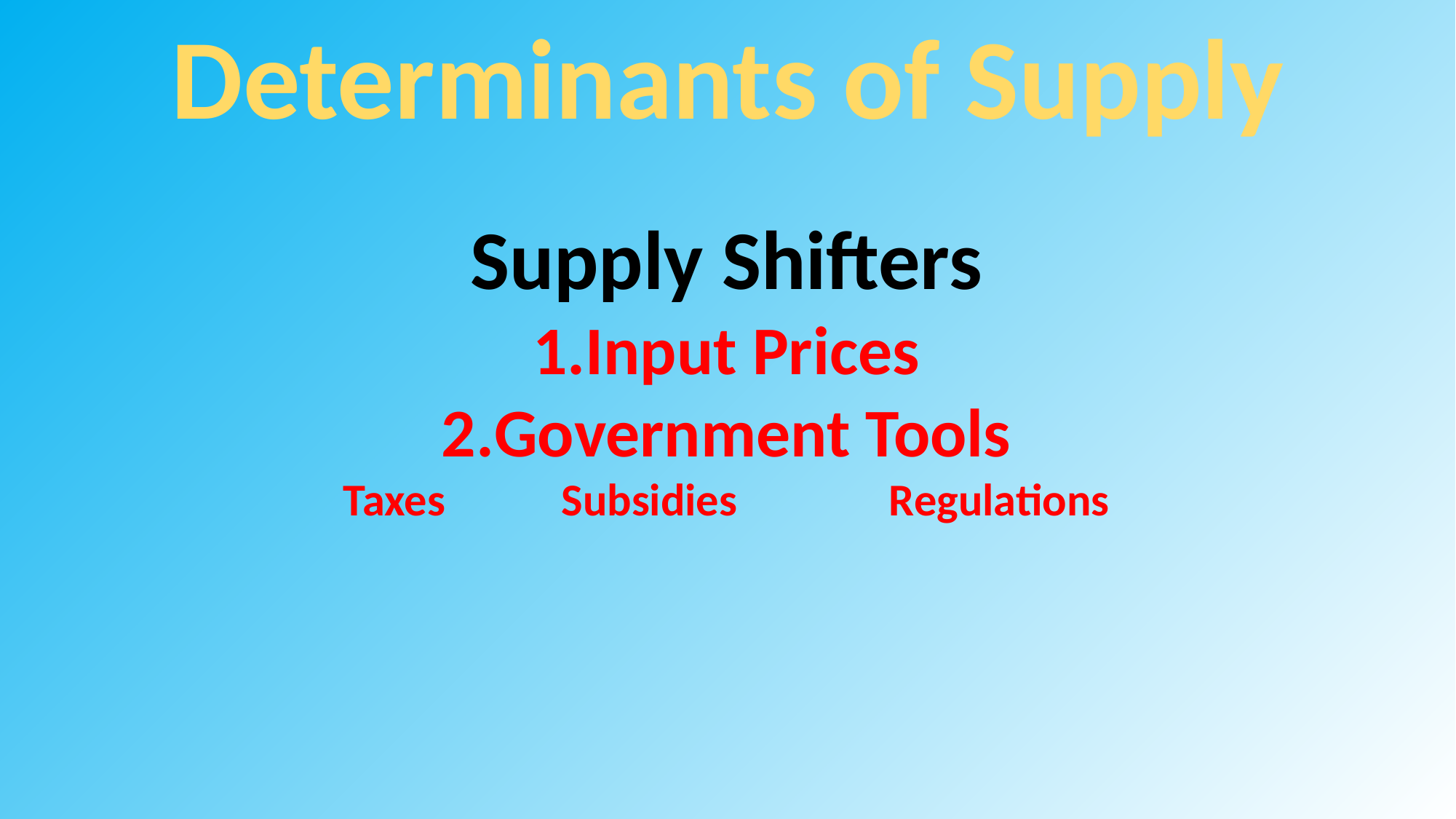

Determinants of Supply
Supply Shifters
Input Prices
Government Tools
Taxes		Subsidies	     	Regulations